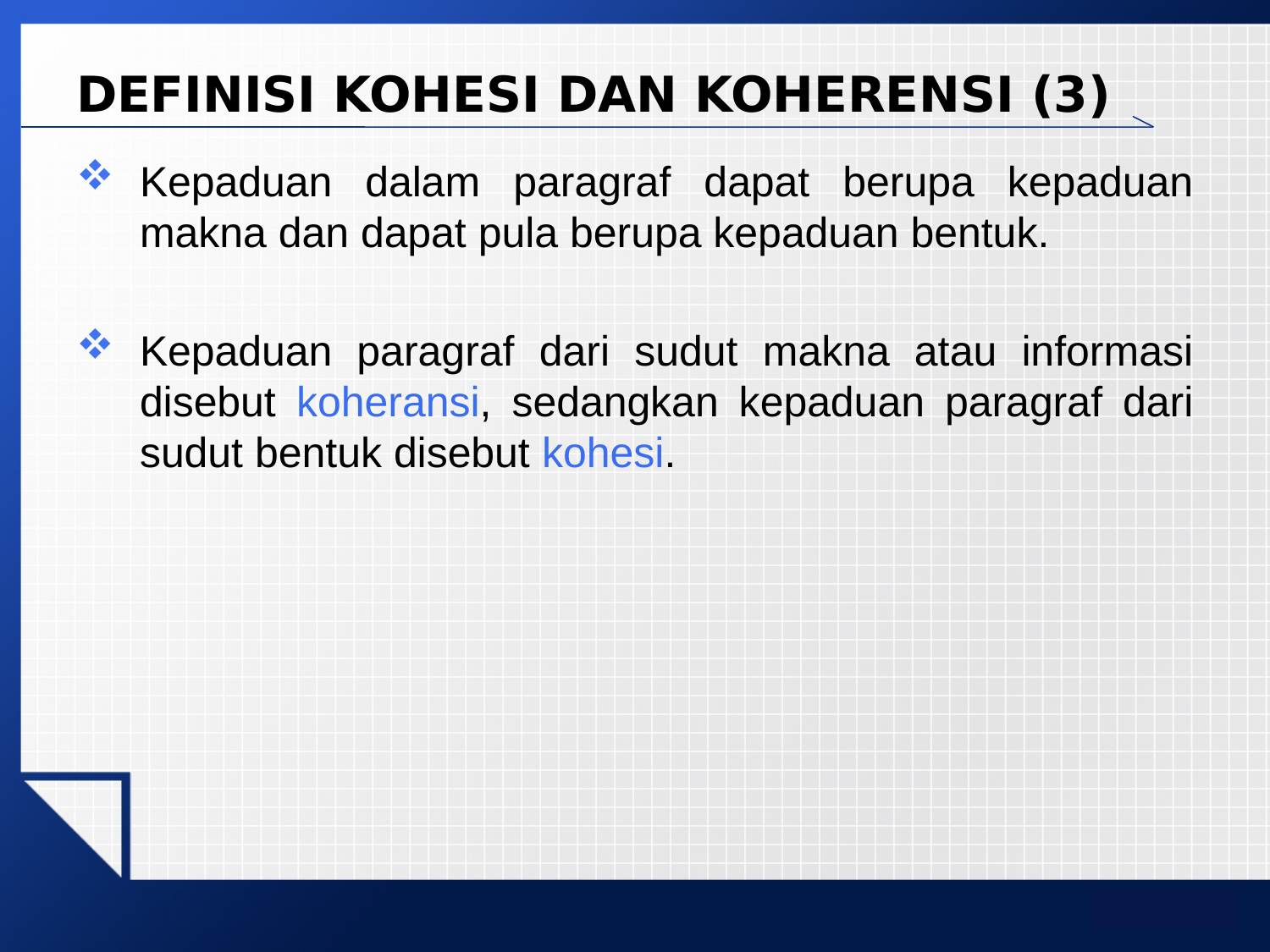

# DEFINISI KOHESI DAN KOHERENSI (3)
Kepaduan dalam paragraf dapat berupa kepaduan makna dan dapat pula berupa kepaduan bentuk.

Kepaduan paragraf dari sudut makna atau informasi disebut koheransi, sedangkan kepaduan paragraf dari sudut bentuk disebut kohesi.